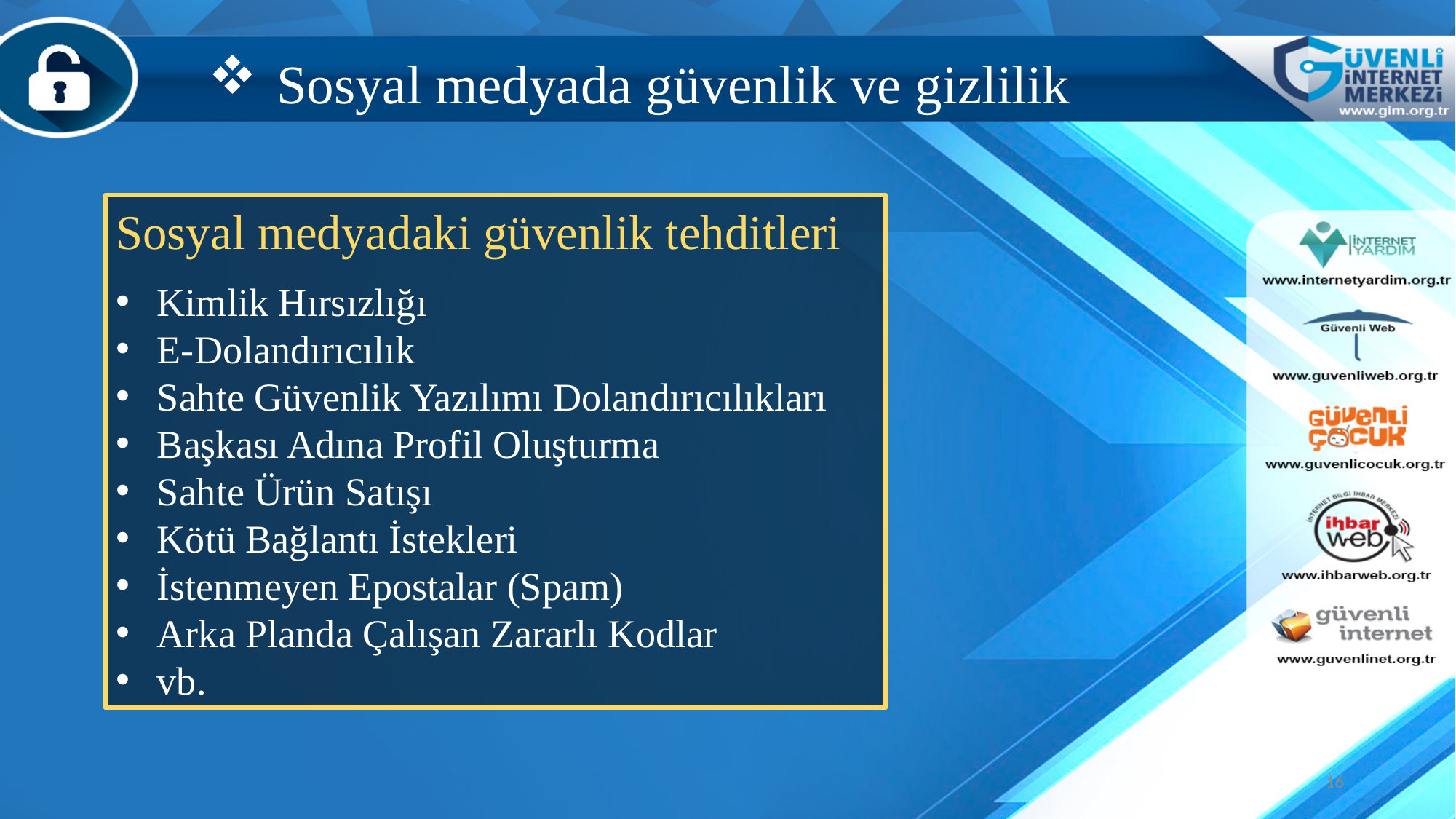

Sosyal medyada güvenlik ve gizlilik
Sosyal medyadaki güvenlik tehditleri
Kimlik Hırsızlığı
E-Dolandırıcılık
Sahte Güvenlik Yazılımı Dolandırıcılıkları
Başkası Adına Profil Oluşturma
Sahte Ürün Satışı
Kötü Bağlantı İstekleri
İstenmeyen Epostalar (Spam)
Arka Planda Çalışan Zararlı Kodlar
vb.
16